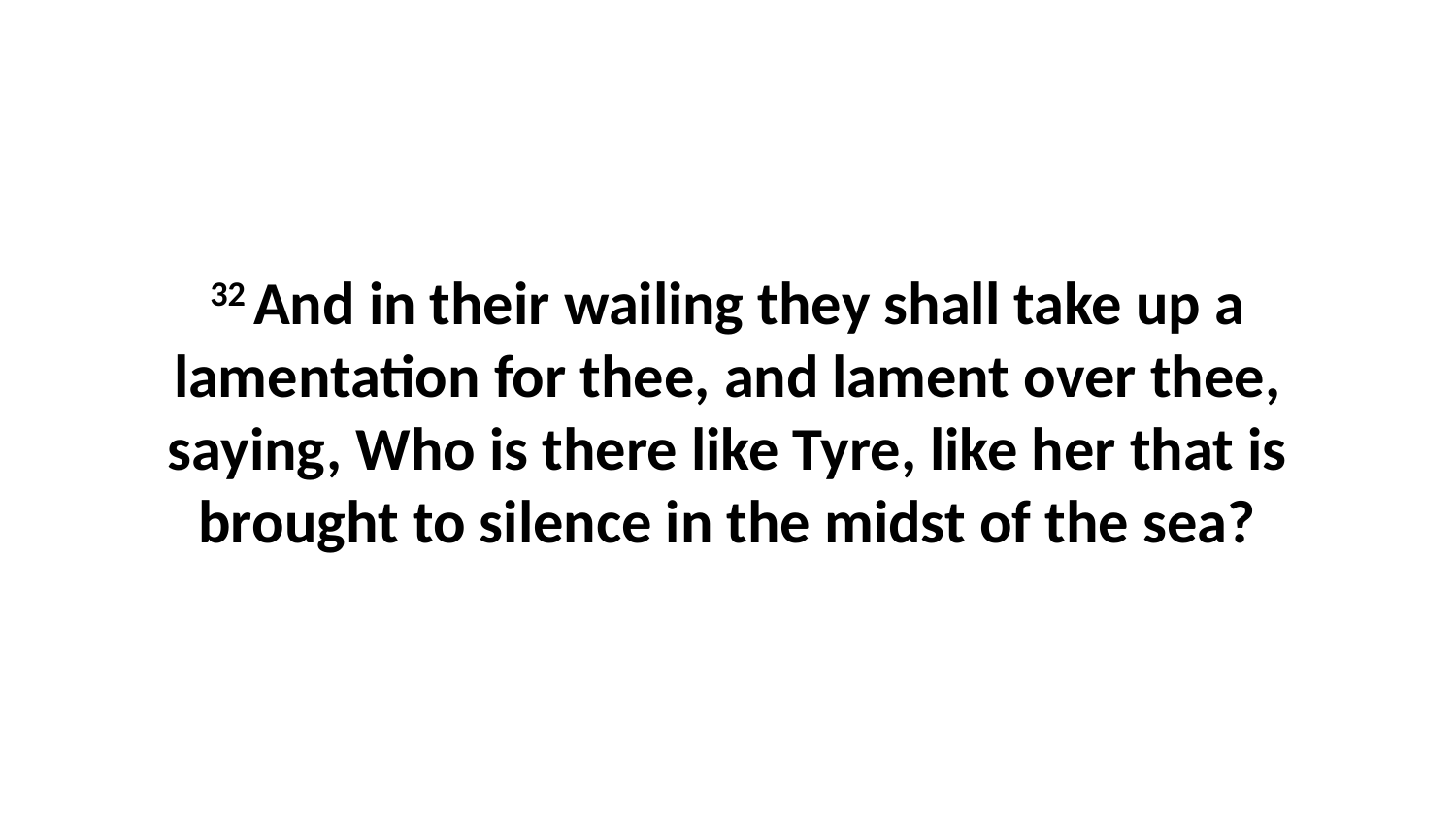

32 And in their wailing they shall take up a lamentation for thee, and lament over thee, saying, Who is there like Tyre, like her that is brought to silence in the midst of the sea?